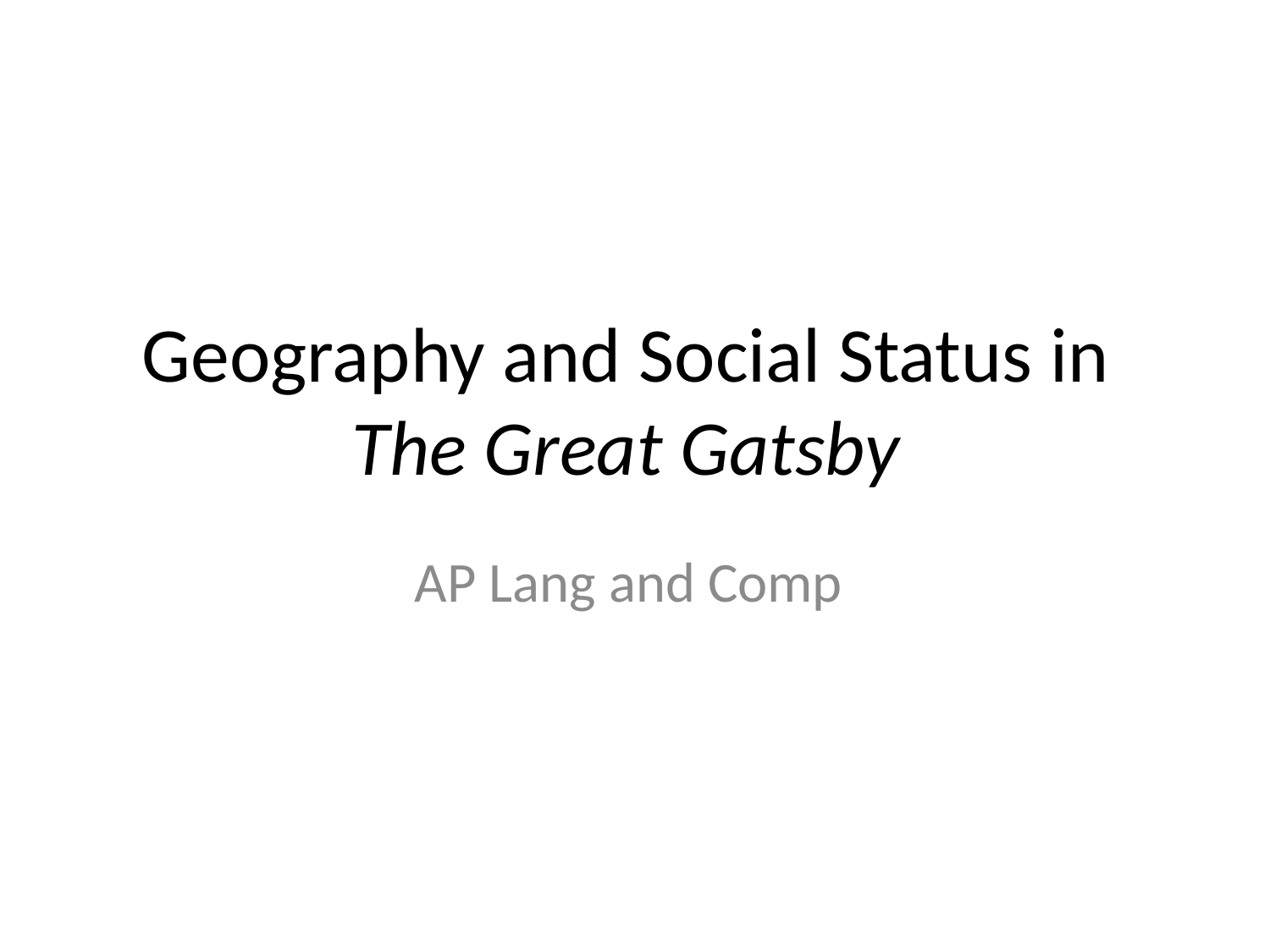

# Geography and Social Status in The Great Gatsby
AP Lang and Comp